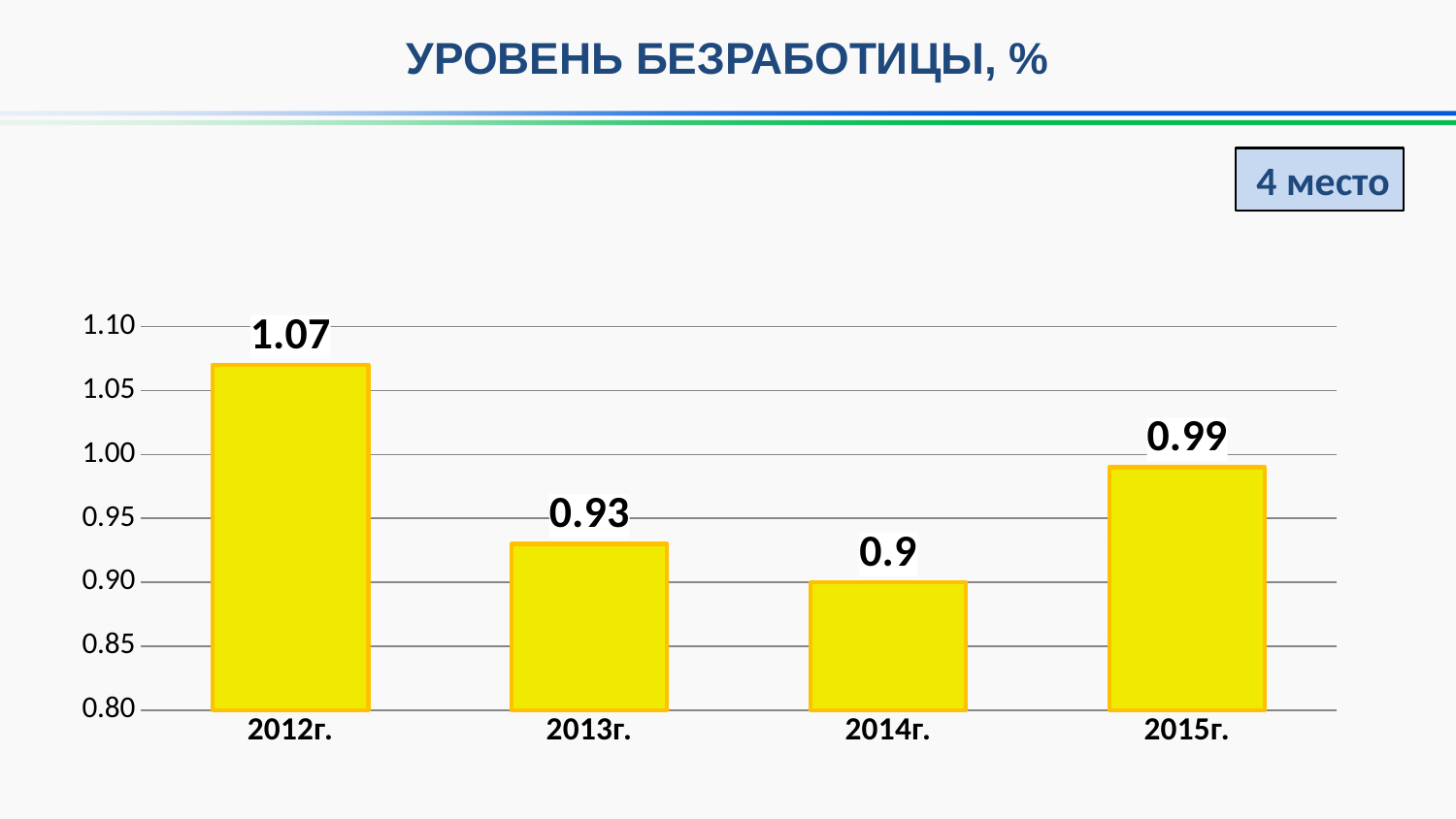

УРОВЕНЬ БЕЗРАБОТИЦЫ, %
4 место

### Chart

| Category |  |
|---|---|
| 2012г. | 1.07 |
| 2013г. | 0.93 |
| 2014г. | 0.9 |
| 2015г. | 0.99 |